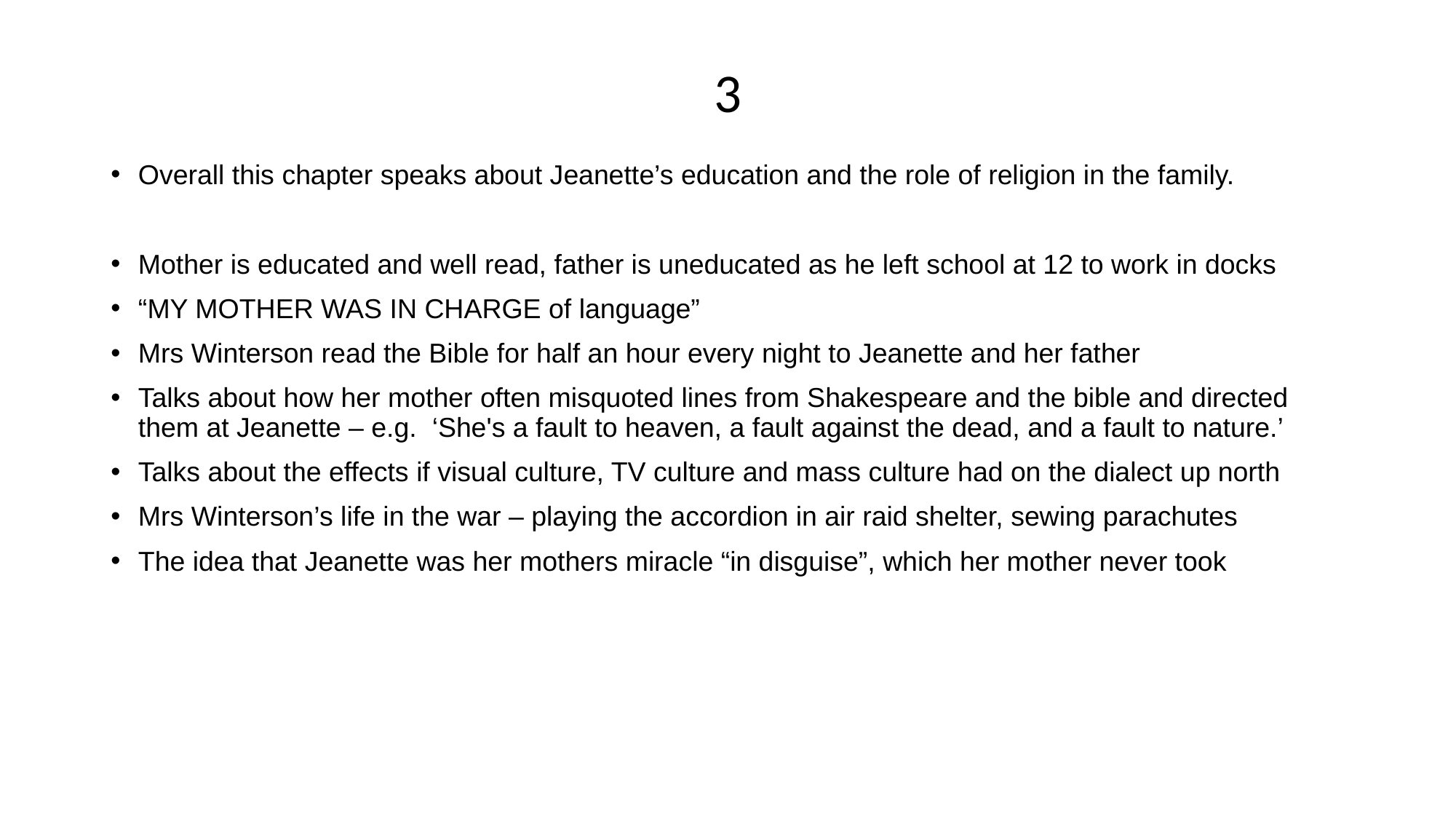

# 3
Overall this chapter speaks about Jeanette’s education and the role of religion in the family.

Mother is educated and well read, father is uneducated as he left school at 12 to work in docks
“MY MOTHER WAS IN CHARGE of language”
Mrs Winterson read the Bible for half an hour every night to Jeanette and her father
Talks about how her mother often misquoted lines from Shakespeare and the bible and directed them at Jeanette – e.g.  ‘She's a fault to heaven, a fault against the dead, and a fault to nature.’
Talks about the effects if visual culture, TV culture and mass culture had on the dialect up north
Mrs Winterson’s life in the war – playing the accordion in air raid shelter, sewing parachutes
The idea that Jeanette was her mothers miracle “in disguise”, which her mother never took